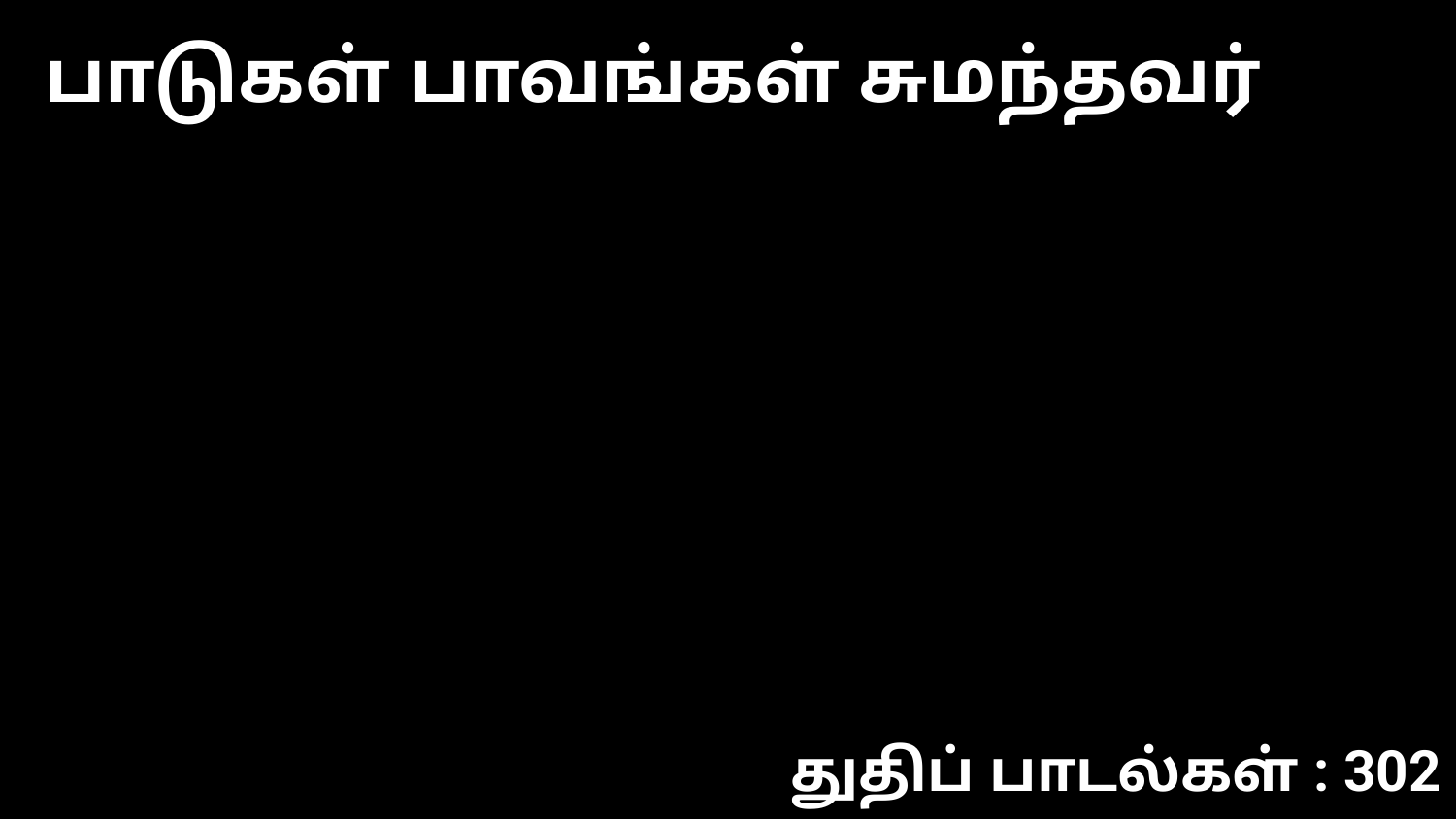

பாடுகள் பாவங்கள் சுமந்தவர்
துதிப் பாடல்கள் : 302